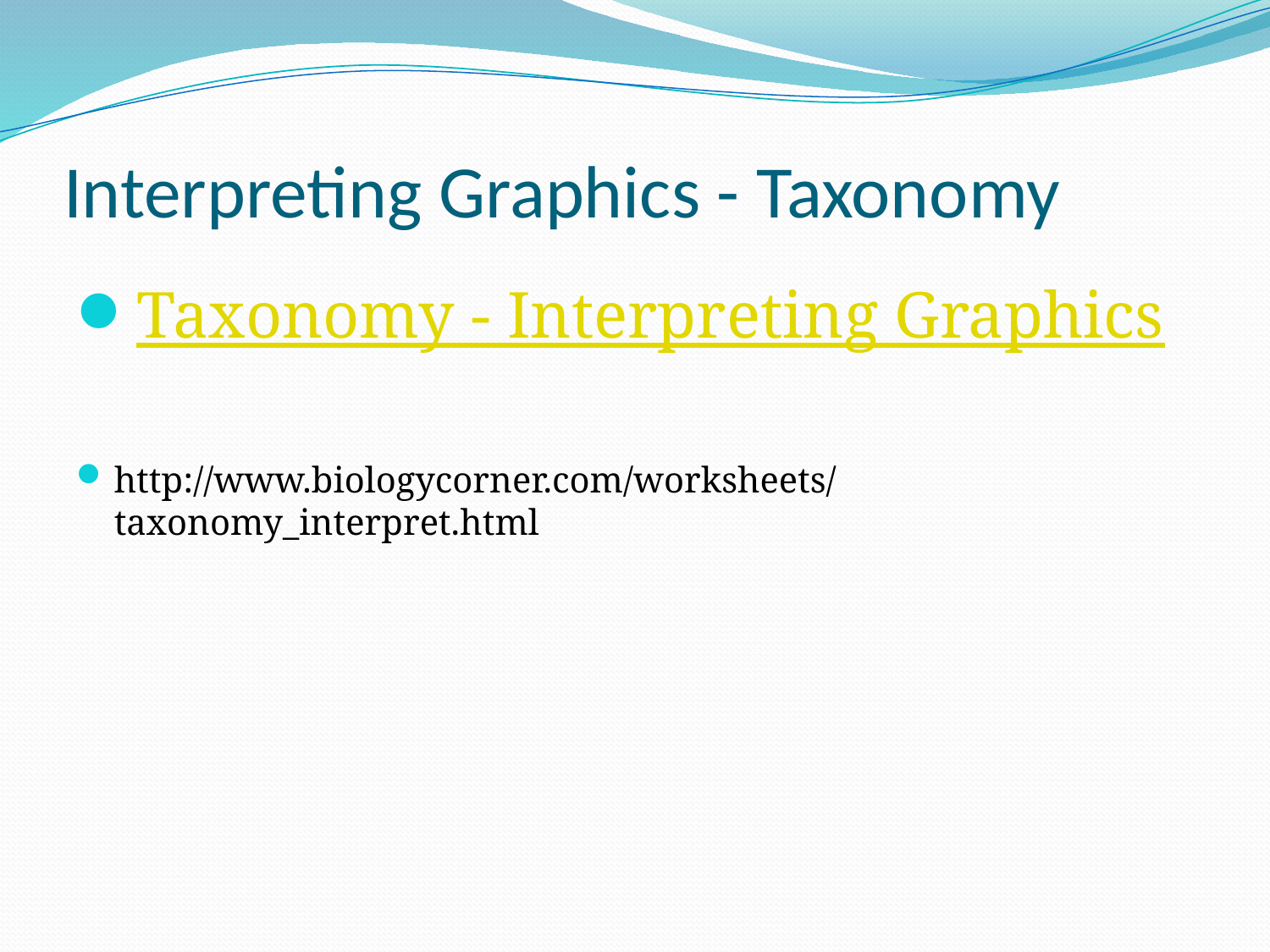

# Interpreting Graphics - Taxonomy
Taxonomy - Interpreting Graphics

http://www.biologycorner.com/worksheets/taxonomy_interpret.html